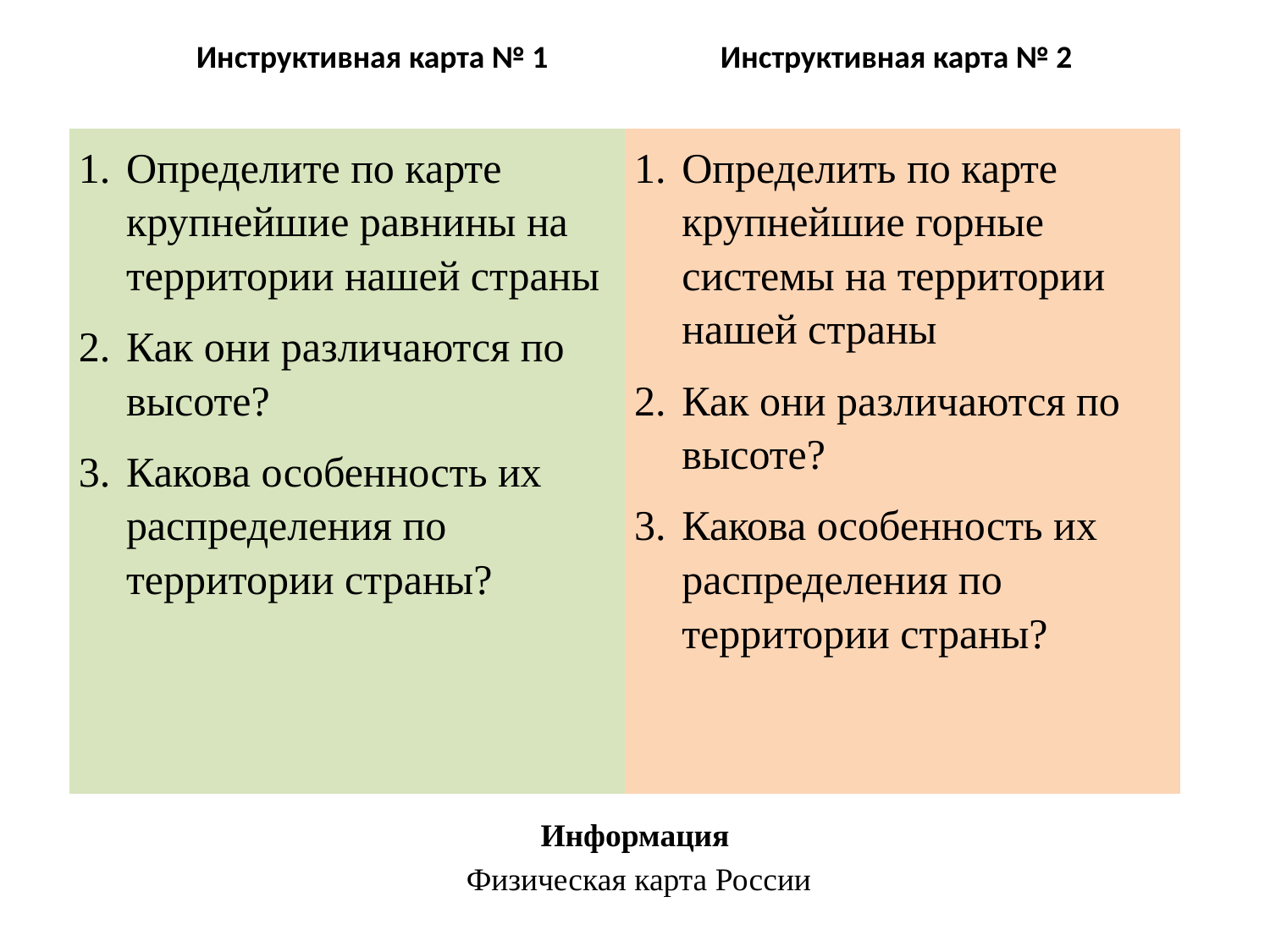

Инструктивная карта № 1                        Инструктивная карта № 2
| Определите по карте крупнейшие равнины на территории нашей страны Как они различаются по высоте? Какова особенность их распределения по территории страны? | Определить по карте крупнейшие горные системы на территории нашей страны Как они различаются по высоте? Какова особенность их распределения по территории страны? |
| --- | --- |
Информация
 Физическая карта России